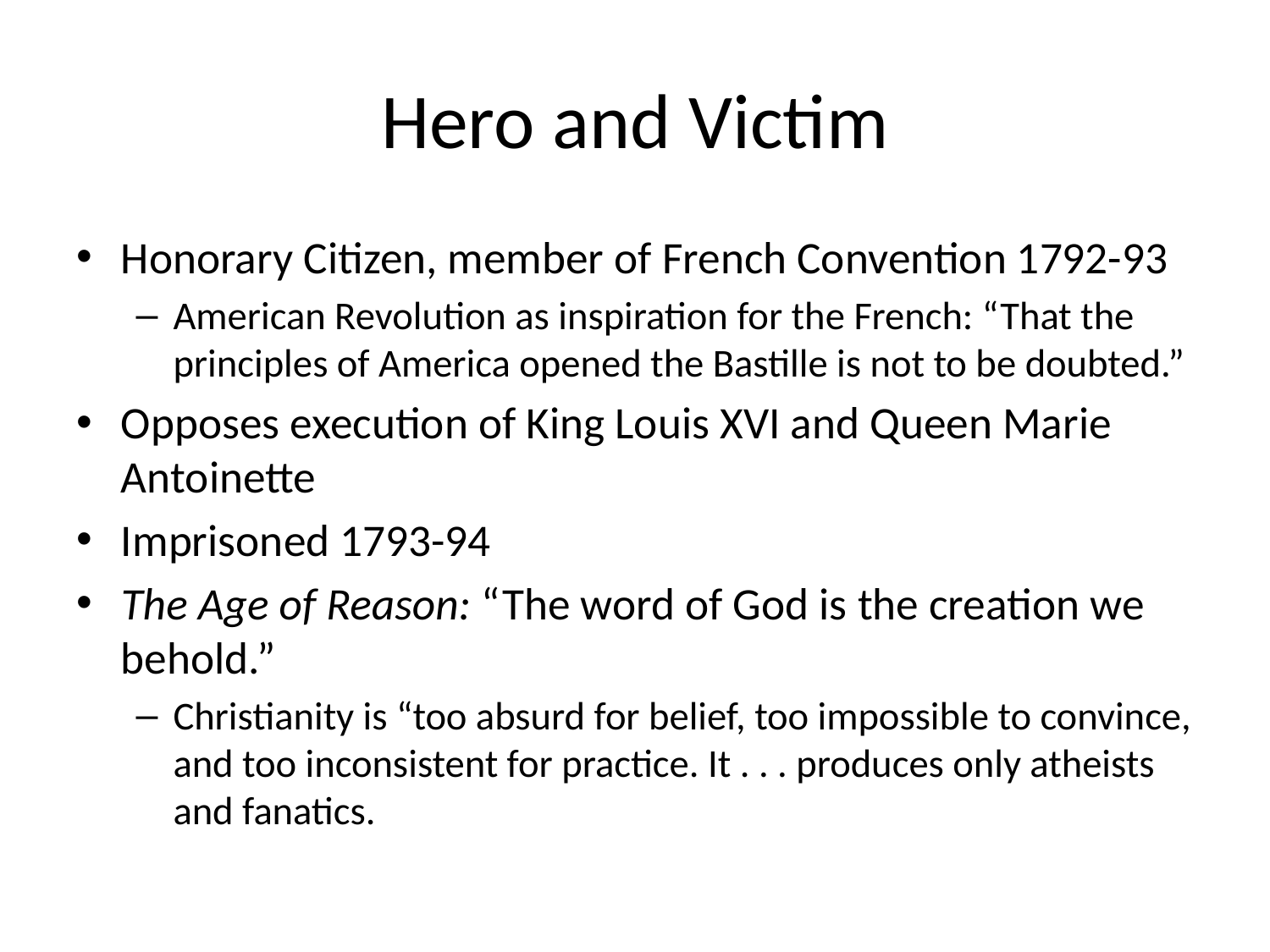

# Hero and Victim
Honorary Citizen, member of French Convention 1792-93
American Revolution as inspiration for the French: “That the principles of America opened the Bastille is not to be doubted.”
Opposes execution of King Louis XVI and Queen Marie Antoinette
Imprisoned 1793-94
The Age of Reason: “The word of God is the creation we behold.”
Christianity is “too absurd for belief, too impossible to convince, and too inconsistent for practice. It . . . produces only atheists and fanatics.